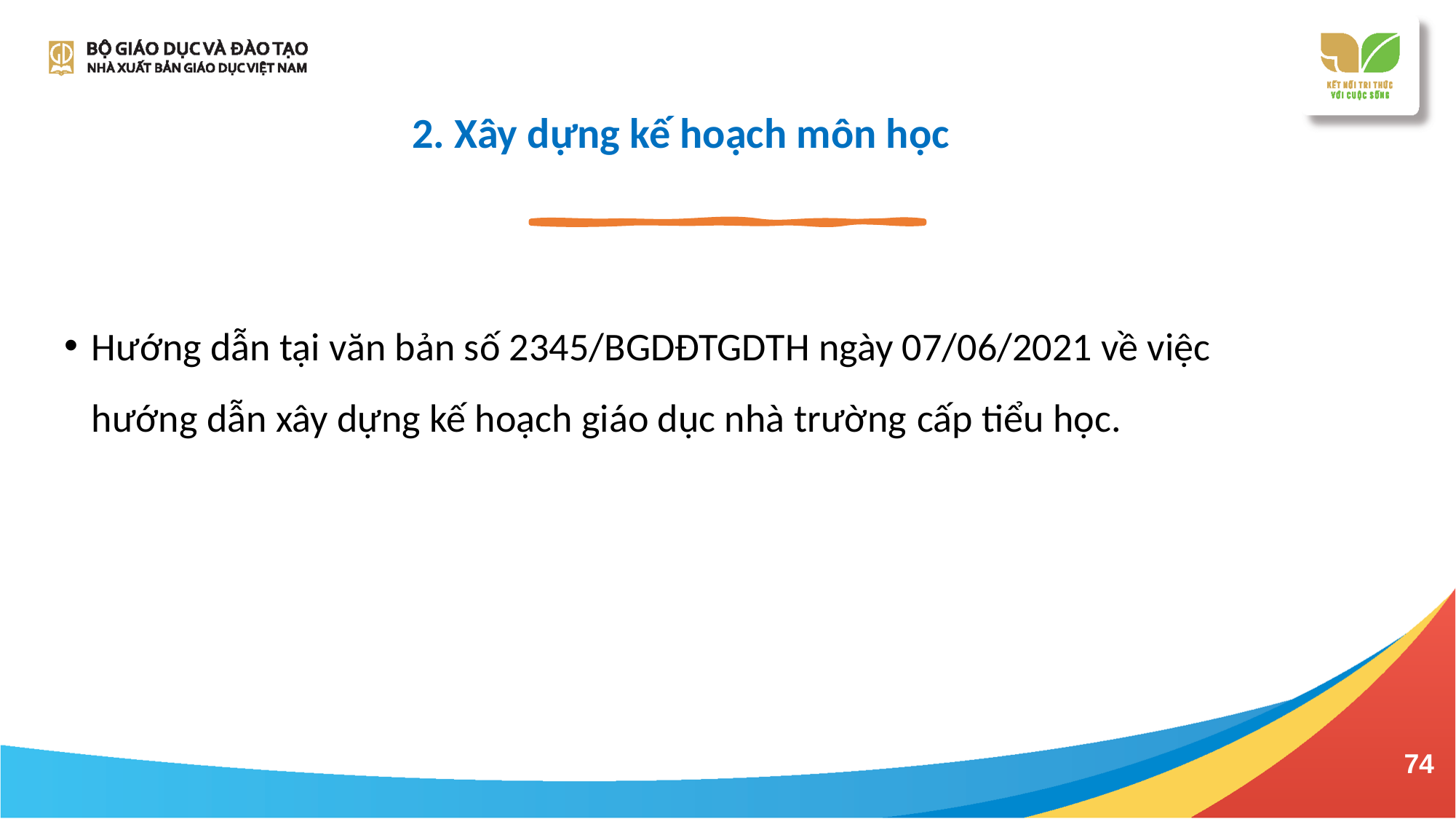

# 2. Xây dựng kế hoạch môn học

Hướng dẫn tại văn bản số 2345/BGDĐTGDTH ngày 07/06/2021 về việc hướng dẫn xây dựng kế hoạch giáo dục nhà trường cấp tiểu học.